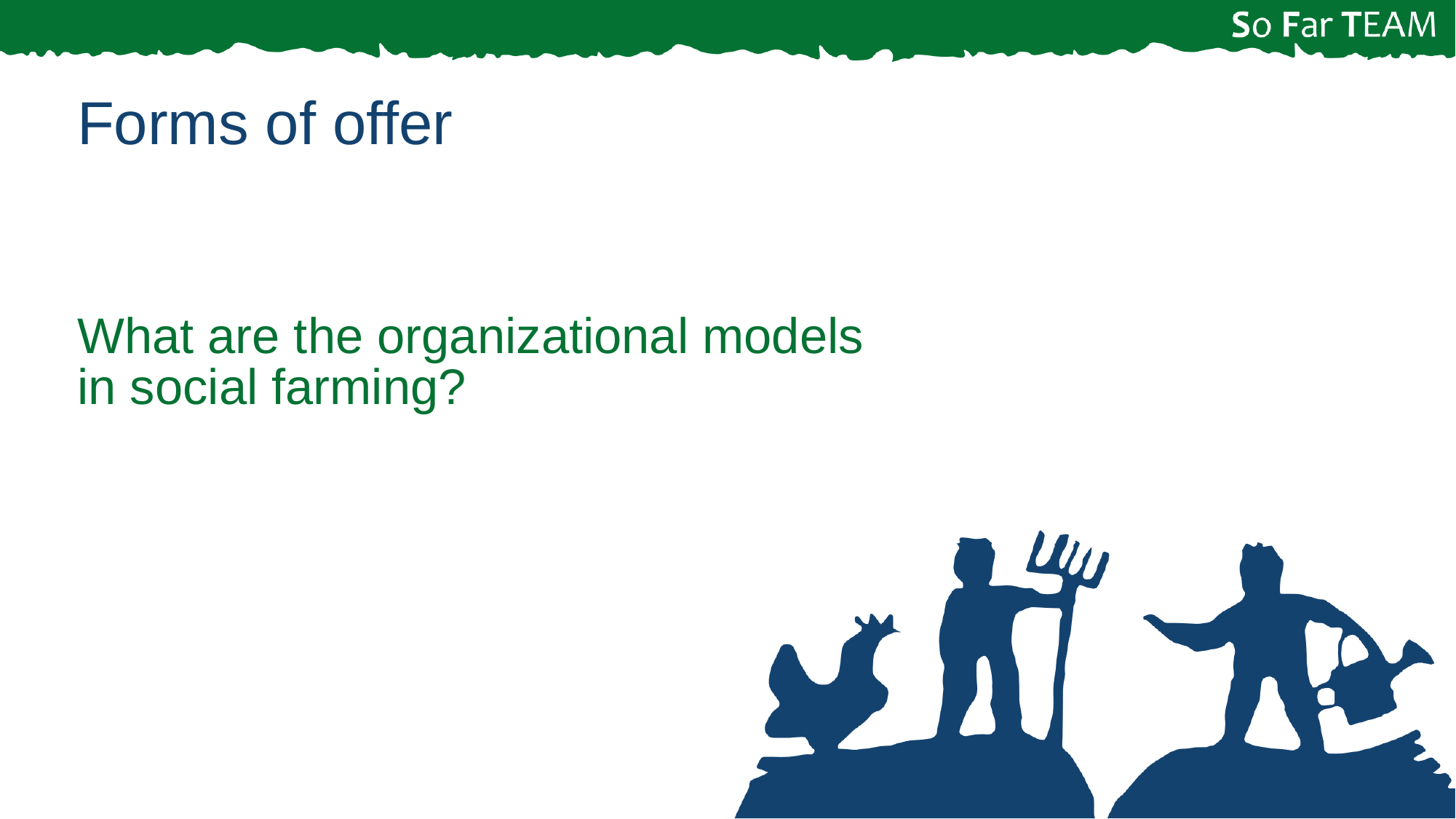

Forms of offer

What are the organizational models in social farming?